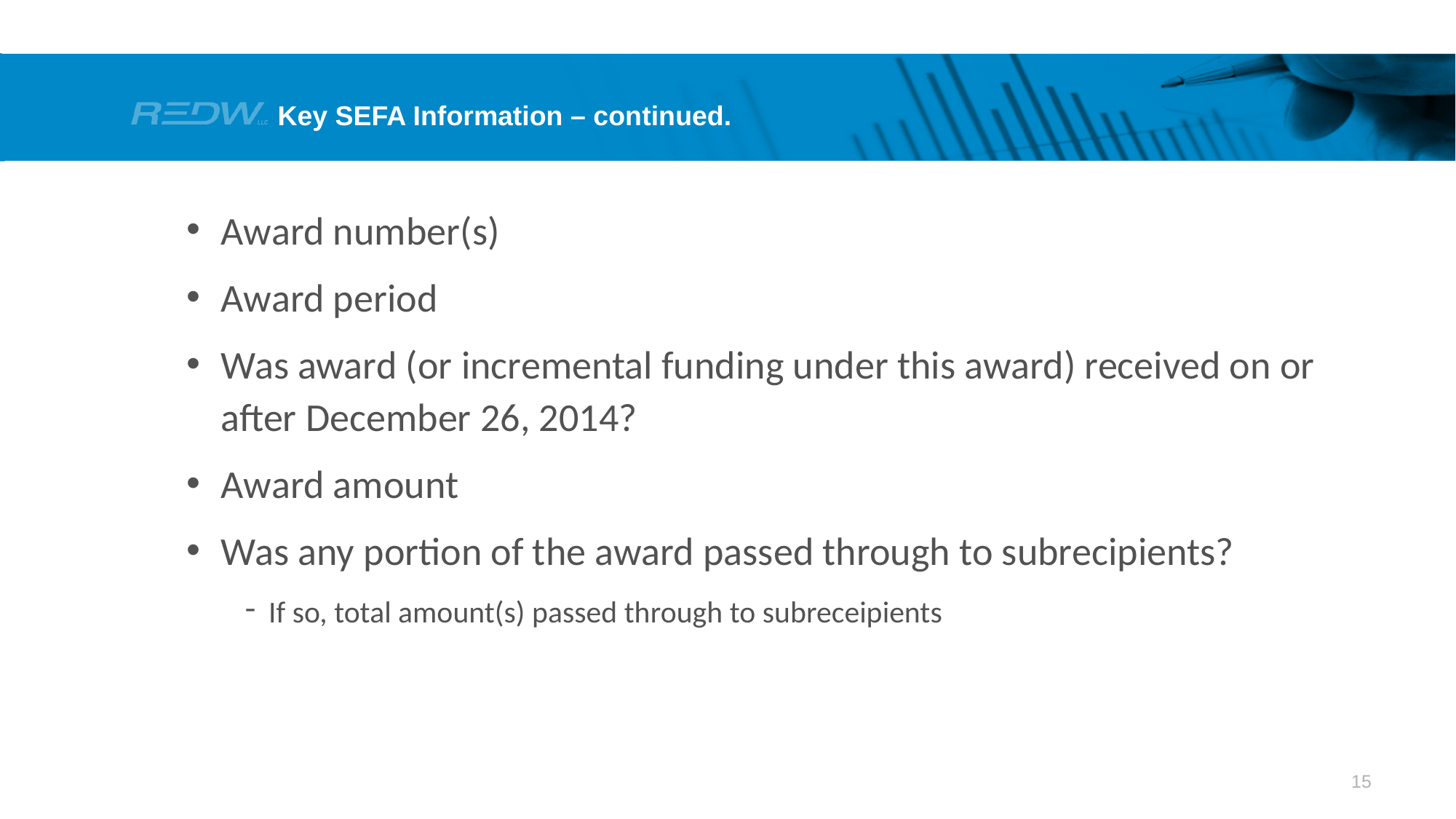

# Key SEFA Information – continued.
Award number(s)
Award period
Was award (or incremental funding under this award) received on or after December 26, 2014?
Award amount
Was any portion of the award passed through to subrecipients?
If so, total amount(s) passed through to subreceipients
15